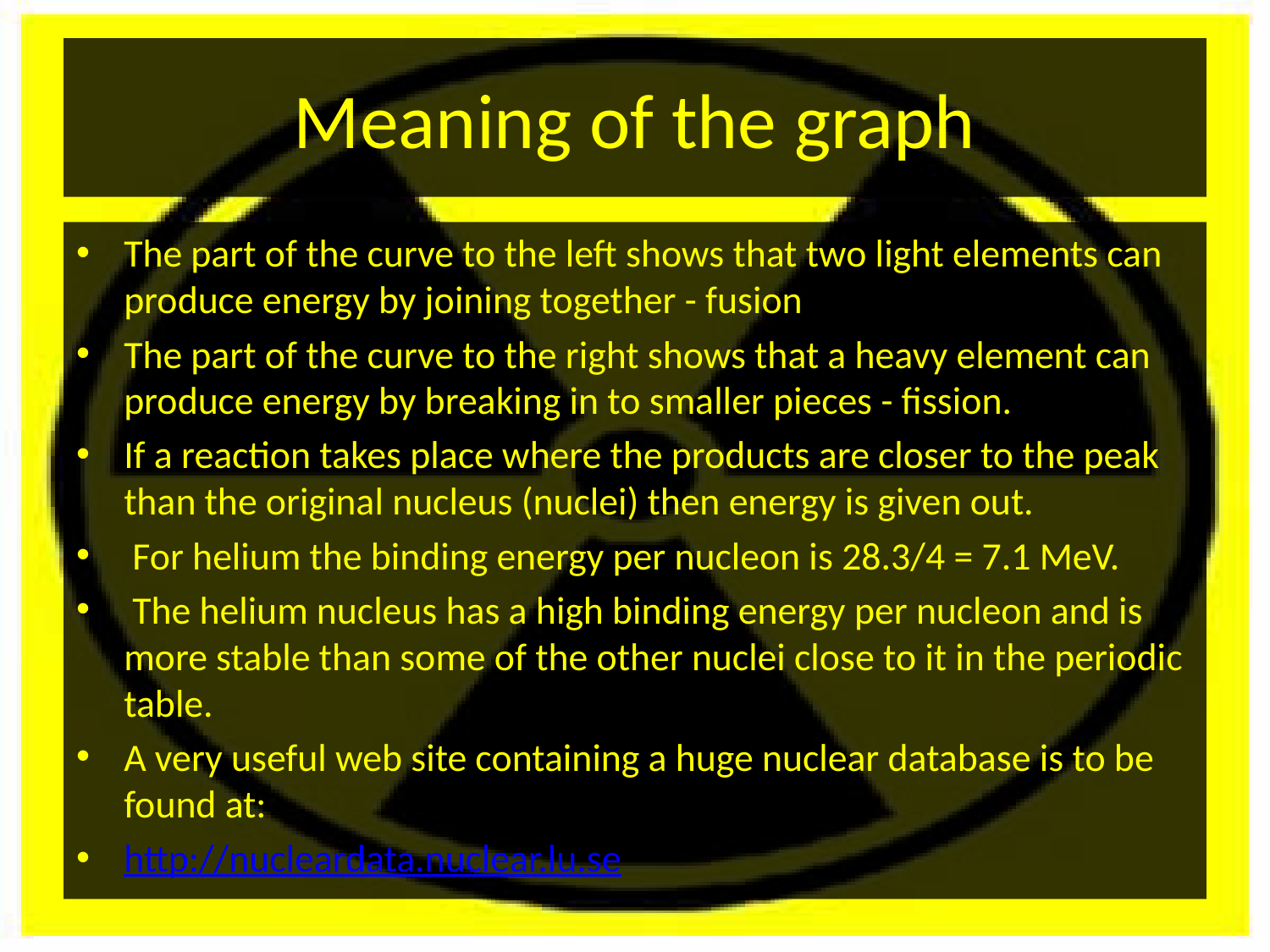

# Meaning of the graph
The part of the curve to the left shows that two light elements can produce energy by joining together - fusion
The part of the curve to the right shows that a heavy element can produce energy by breaking in to smaller pieces - fission.
If a reaction takes place where the products are closer to the peak than the original nucleus (nuclei) then energy is given out.
 For helium the binding energy per nucleon is 28.3/4 = 7.1 MeV.
 The helium nucleus has a high binding energy per nucleon and is more stable than some of the other nuclei close to it in the periodic table.
A very useful web site containing a huge nuclear database is to be found at:
http://nucleardata.nuclear.lu.se